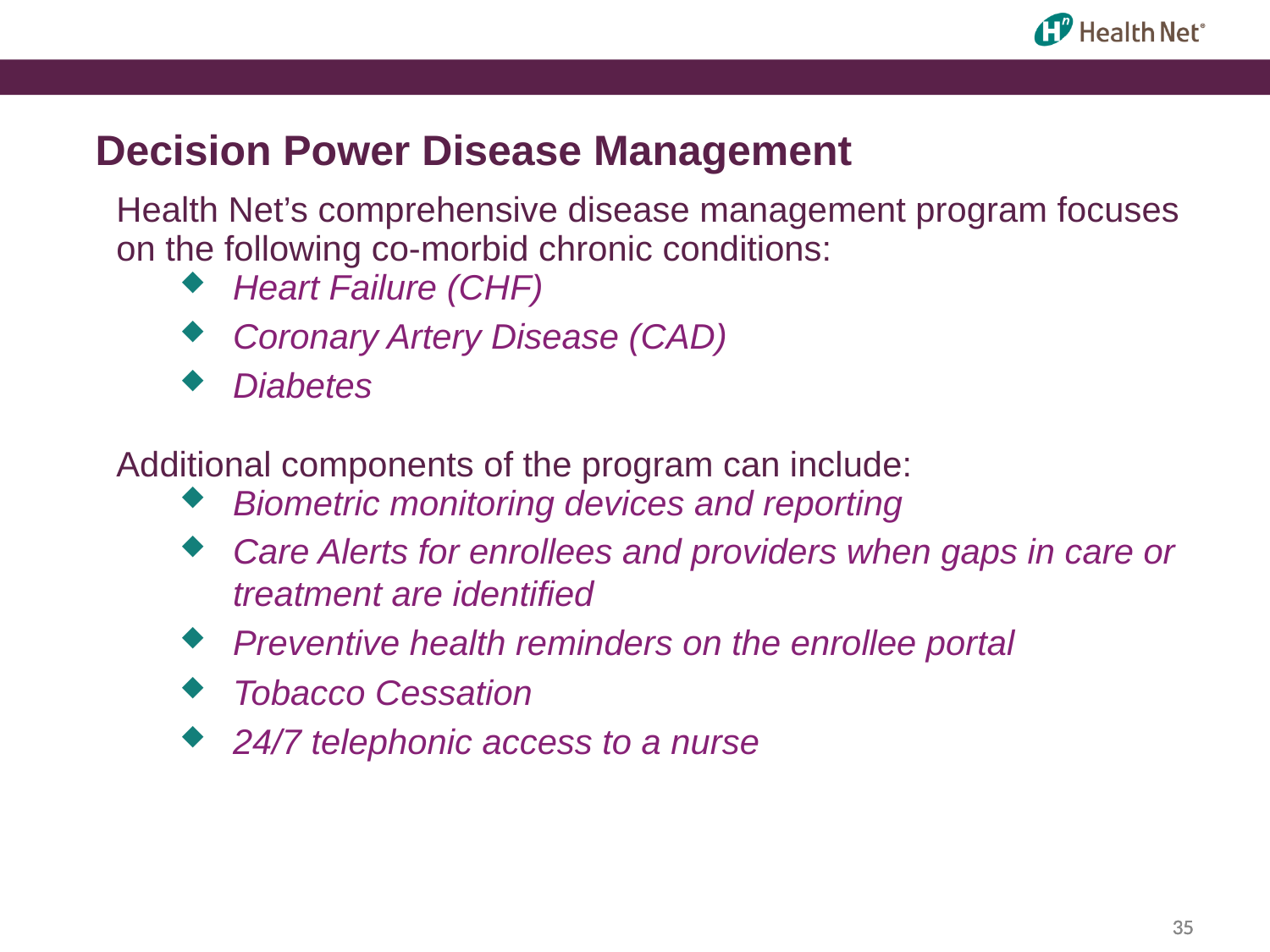

Decision Power Disease Management
Health Net’s comprehensive disease management program focuses on the following co-morbid chronic conditions:
Heart Failure (CHF)
Coronary Artery Disease (CAD)
Diabetes

Additional components of the program can include:
Biometric monitoring devices and reporting
Care Alerts for enrollees and providers when gaps in care or treatment are identified
Preventive health reminders on the enrollee portal
Tobacco Cessation
24/7 telephonic access to a nurse
35
35
35